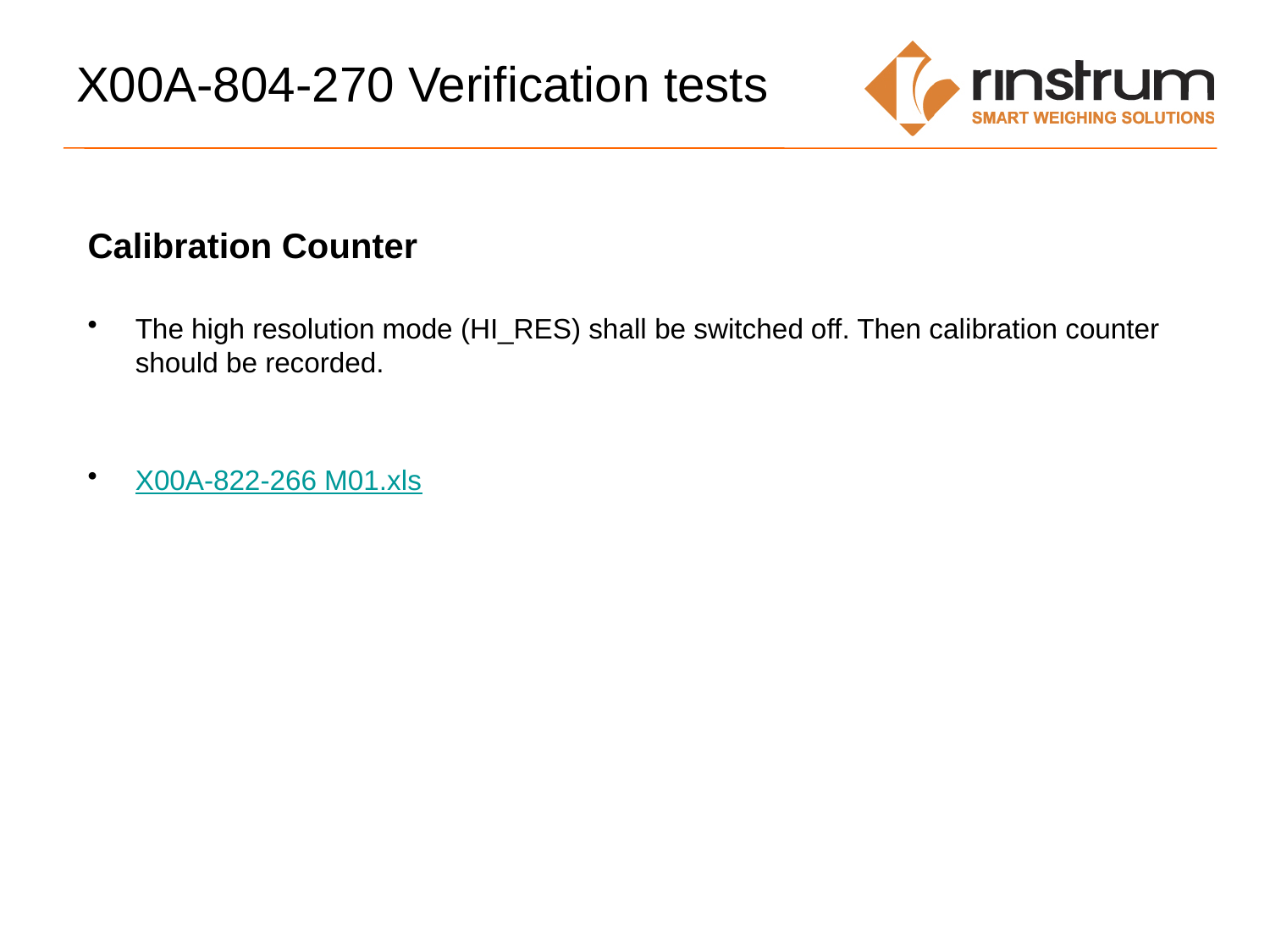

# X00A-804-270 Verification tests

Calibration Counter

The high resolution mode (HI_RES) shall be switched off. Then calibration counter should be recorded.

X00A-822-266 M01.xls